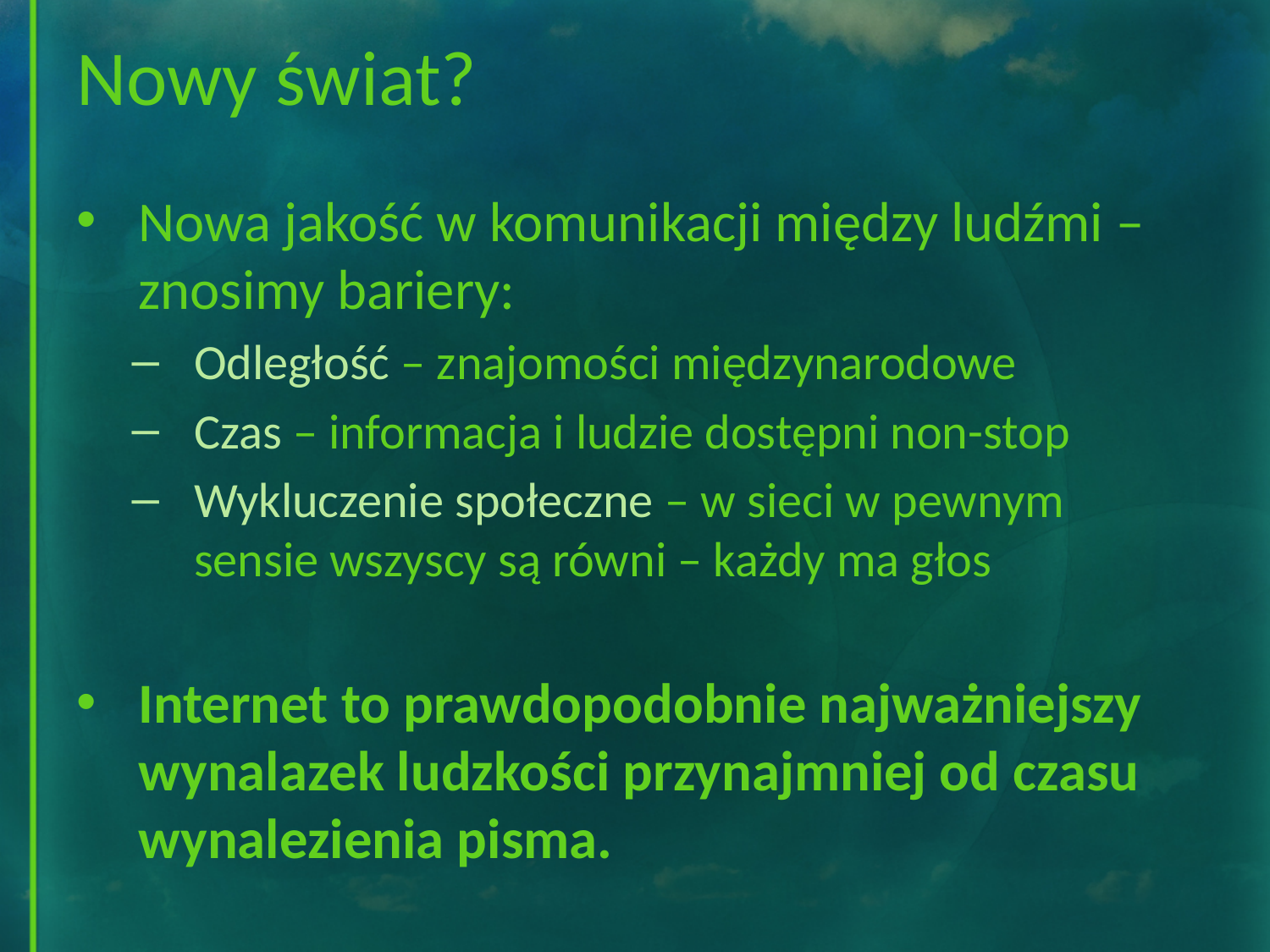

# Nowy świat?
Nowa jakość w komunikacji między ludźmi – znosimy bariery:
Odległość – znajomości międzynarodowe
Czas – informacja i ludzie dostępni non-stop
Wykluczenie społeczne – w sieci w pewnym sensie wszyscy są równi – każdy ma głos

Internet to prawdopodobnie najważniejszy wynalazek ludzkości przynajmniej od czasu wynalezienia pisma.